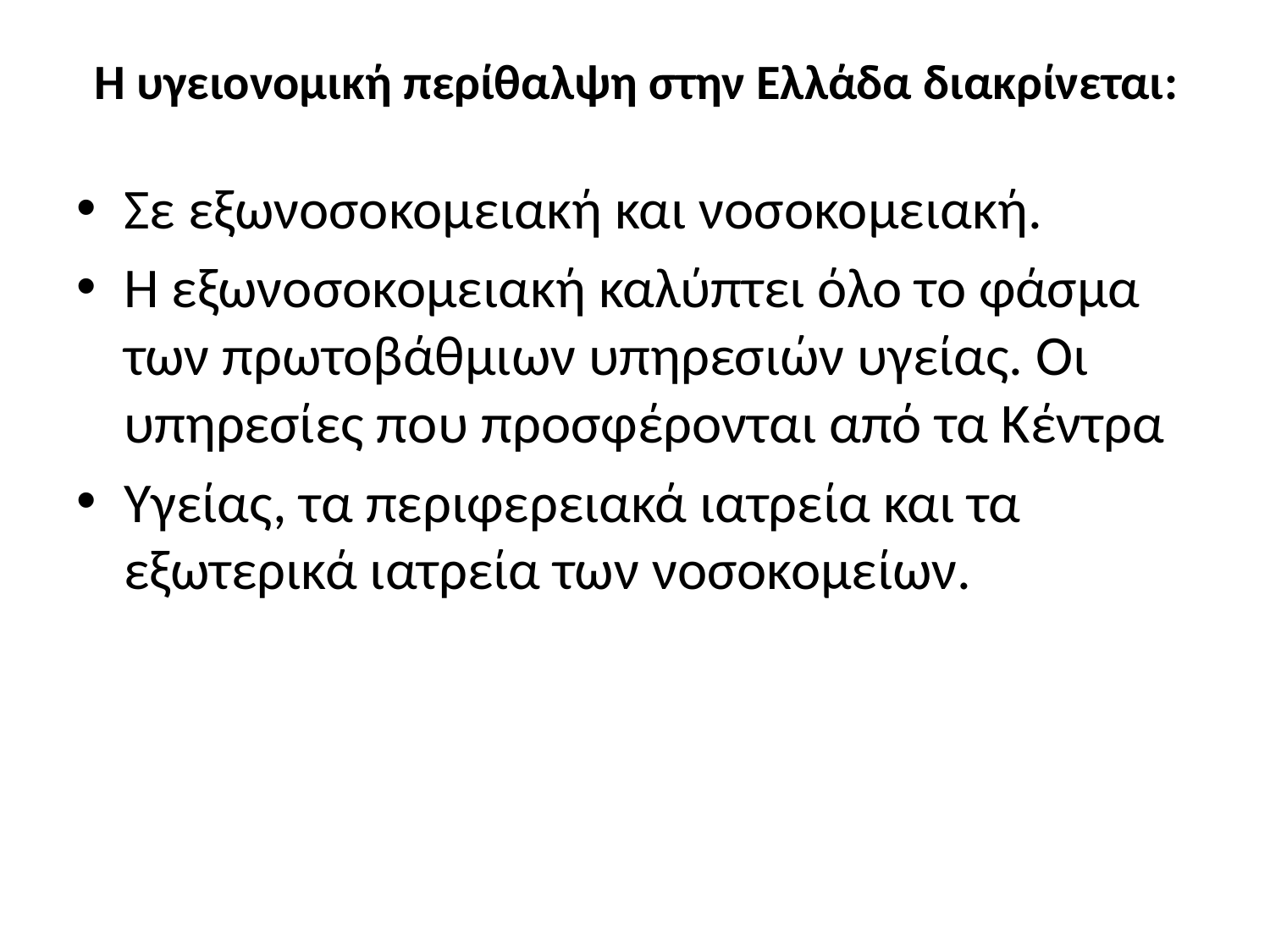

# Η υγειονομική περίθαλψη στην Ελλάδα διακρίνεται:
Σε εξωνοσοκομειακή και νοσοκομειακή.
Η εξωνοσοκομειακή καλύπτει όλο το φάσμα των πρωτοβάθμιων υπηρεσιών υγείας. Οι υπηρεσίες που προσφέρονται από τα Κέντρα
Υγείας, τα περιφερειακά ιατρεία και τα εξωτερικά ιατρεία των νοσοκομείων.